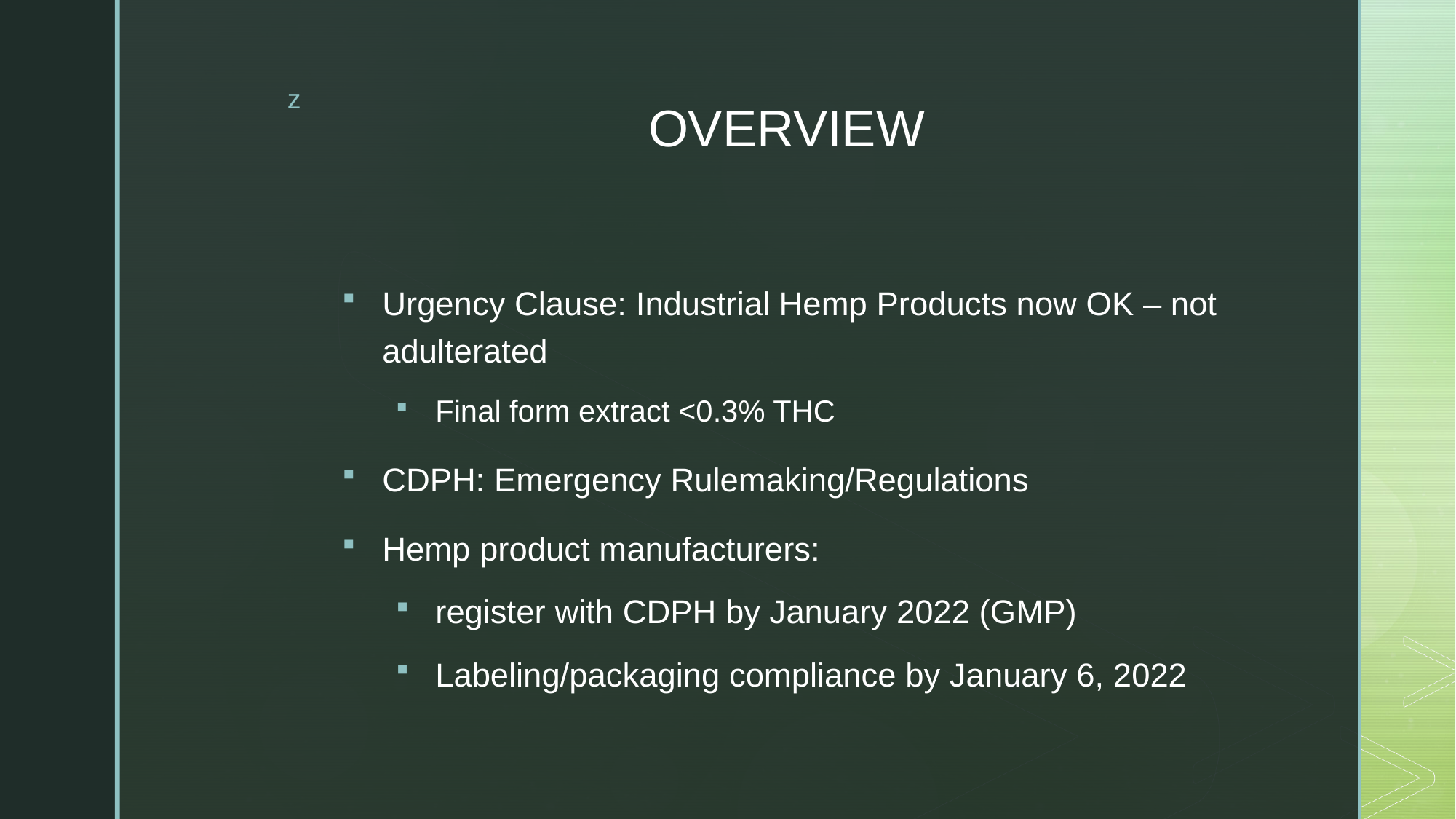

# OVERVIEW
Urgency Clause: Industrial Hemp Products now OK – not adulterated
Final form extract <0.3% THC
CDPH: Emergency Rulemaking/Regulations
Hemp product manufacturers:
register with CDPH by January 2022 (GMP)
Labeling/packaging compliance by January 6, 2022